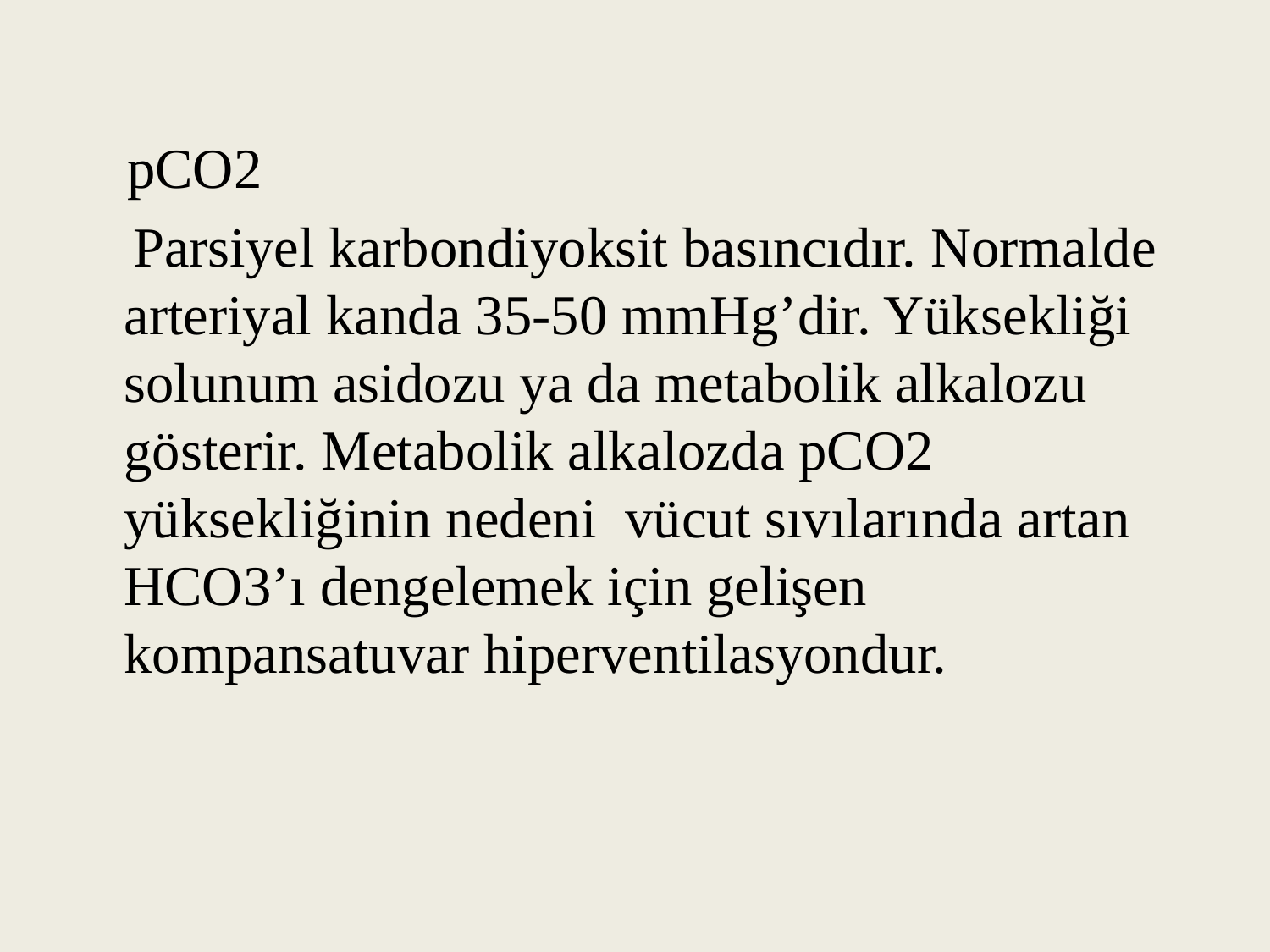

pCO2
    Parsiyel karbondiyoksit basıncıdır. Normalde arteriyal kanda 35-50 mmHg’dir. Yüksekliği solunum asidozu ya da metabolik alkalozu gösterir. Metabolik alkalozda pCO2 yüksekliğinin nedeni  vücut sıvılarında artan HCO3’ı dengelemek için gelişen kompansatuvar hiperventilasyondur.